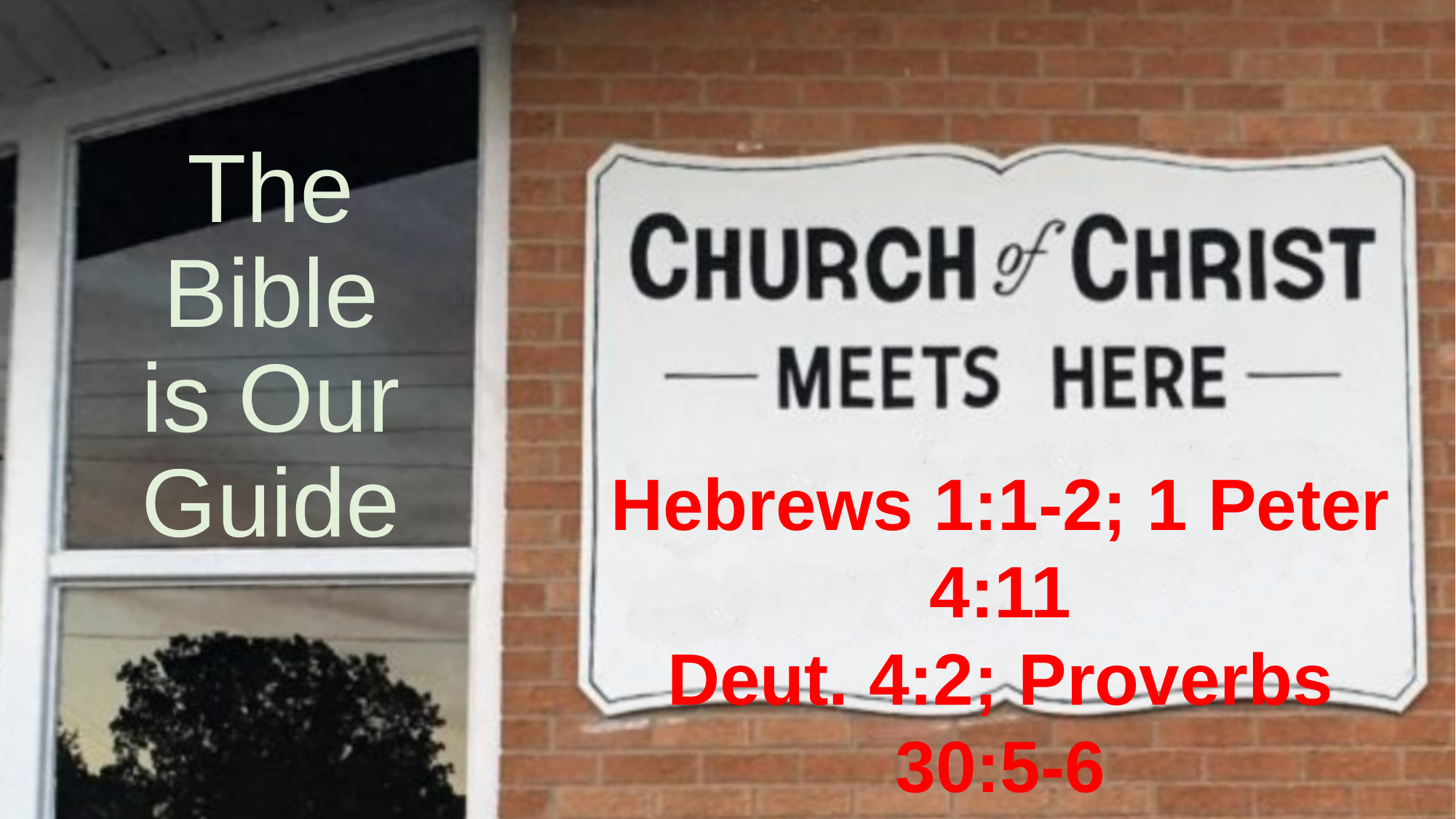

# The Bible is Our Guide
Hebrews 1:1-2; 1 Peter 4:11
Deut. 4:2; Proverbs 30:5-6